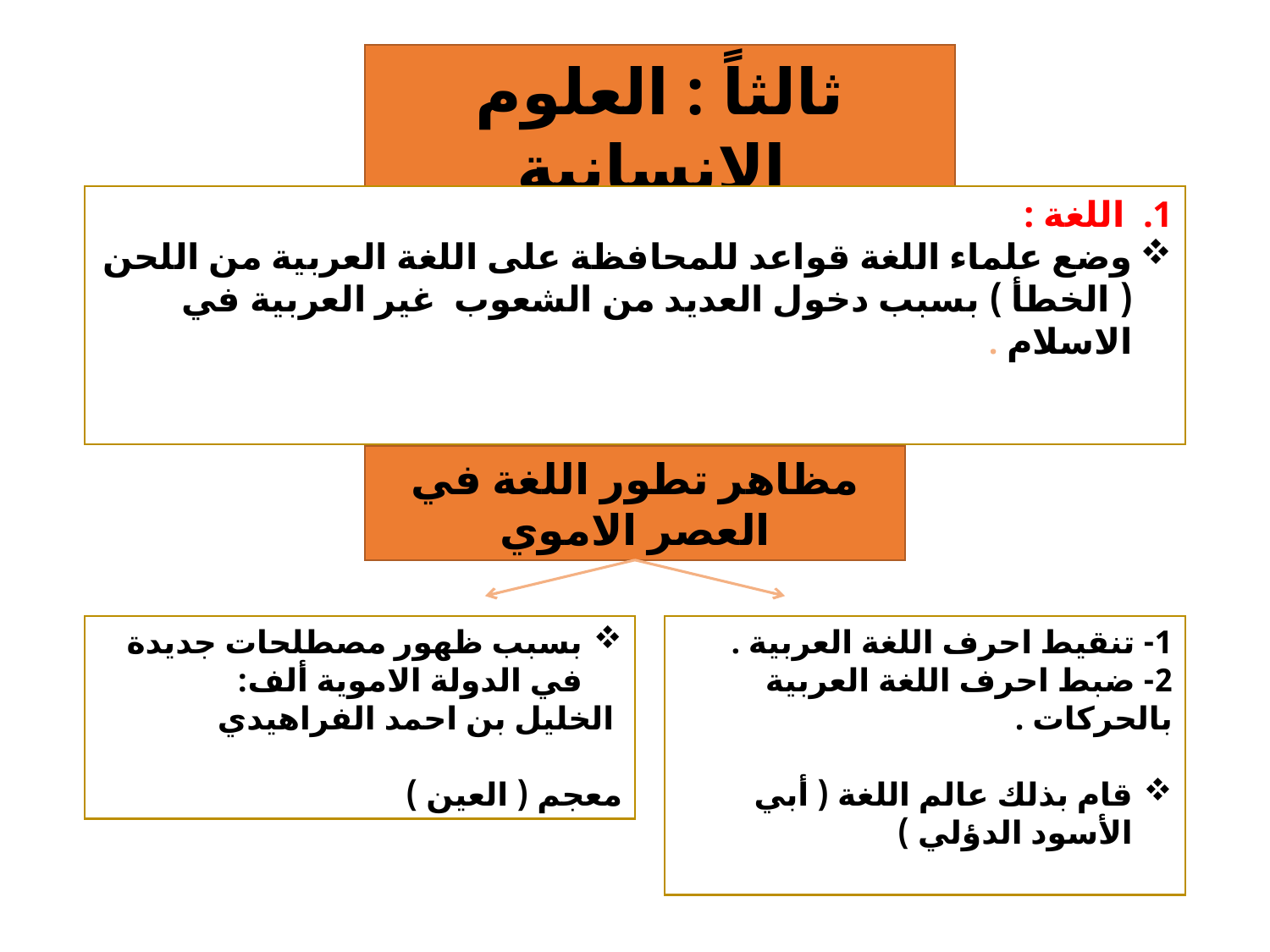

ثالثاً : العلوم الانسانية
اللغة :
وضع علماء اللغة قواعد للمحافظة على اللغة العربية من اللحن ( الخطأ ) بسبب دخول العديد من الشعوب  غير العربية في الاسلام .

مظاهر تطور اللغة في العصر الاموي
بسبب ظهور مصطلحات جديدة في الدولة الاموية ألف:
 الخليل بن احمد الفراهيدي

معجم ( العين )
1- تنقيط احرف اللغة العربية .
2- ضبط احرف اللغة العربية بالحركات .

قام بذلك عالم اللغة ( أبي الأسود الدؤلي )